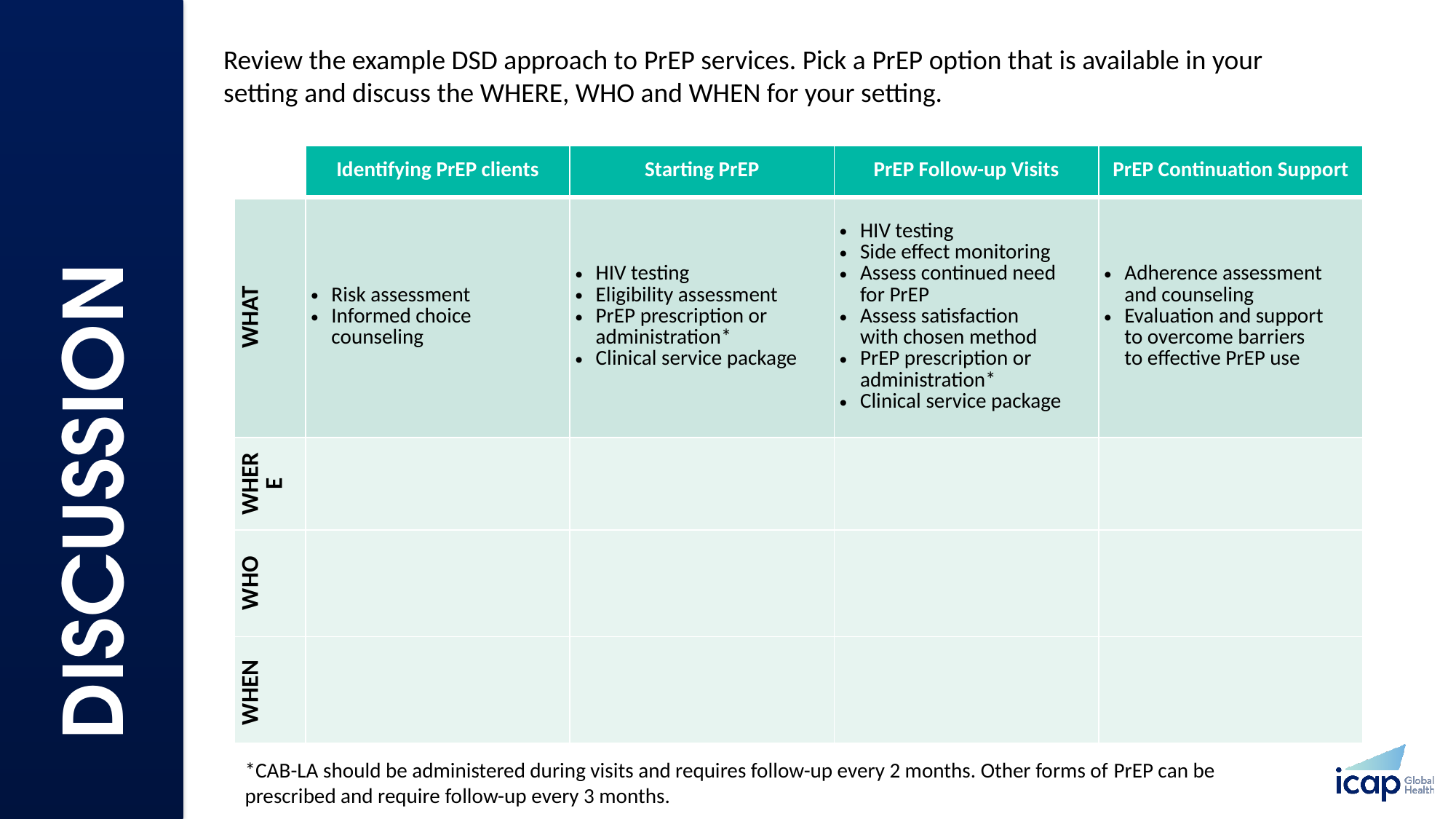

Review the example DSD approach to PrEP services. Pick a PrEP option that is available in your setting and discuss the WHERE, WHO and WHEN for your setting.​
| ​ | Identifying PrEP clients​ | Starting PrEP​ | PrEP Follow-up Visits​ | PrEP Continuation Support​ |
| --- | --- | --- | --- | --- |
| WHAT​ | Risk assessment​ Informed choice counseling | HIV test​ing Eligibility assessment​ PrEP prescription or administration\*​ Clinical service package​ | HIV test​ing Side effect monitoring ​ Assess continued need for PrEP​ Assess satisfaction with chosen method​ PrEP prescription or administration\*​ Clinical service package ​ | Adherence assessment and counseling​ Evaluation and support to overcome barriers to effective PrEP use​ |
| WHERE​ |  |  |  |  |
| WHO​ |  |  |  |  |
| WHEN ​ |  |  |  |  |
DISCUSSION​
*CAB-LA should be administered during visits and requires follow-up every 2 months. Other forms of PrEP can be prescribed and require follow-up every 3 months.​